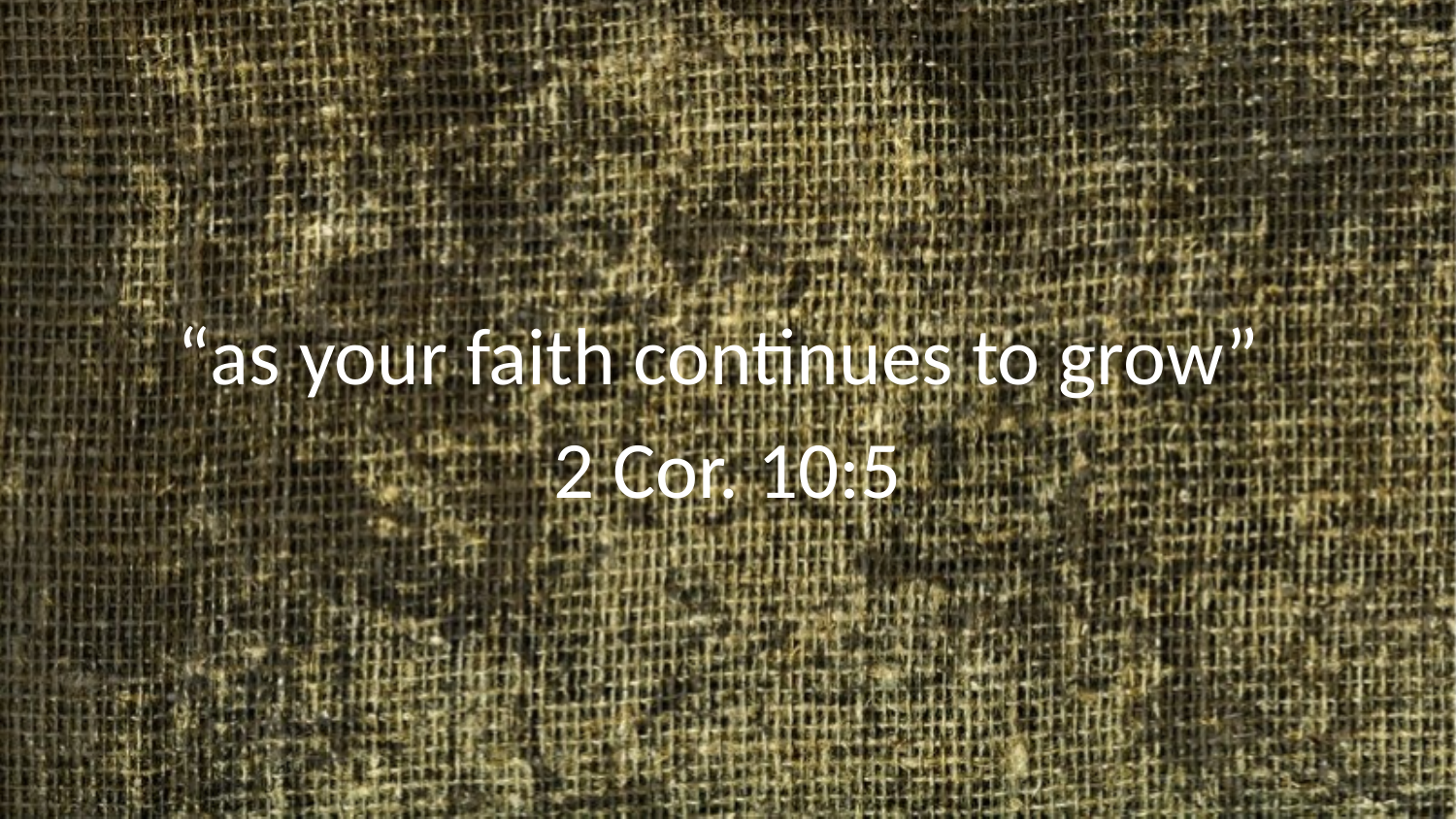

“as your faith continues to grow”
2 Cor. 10:5